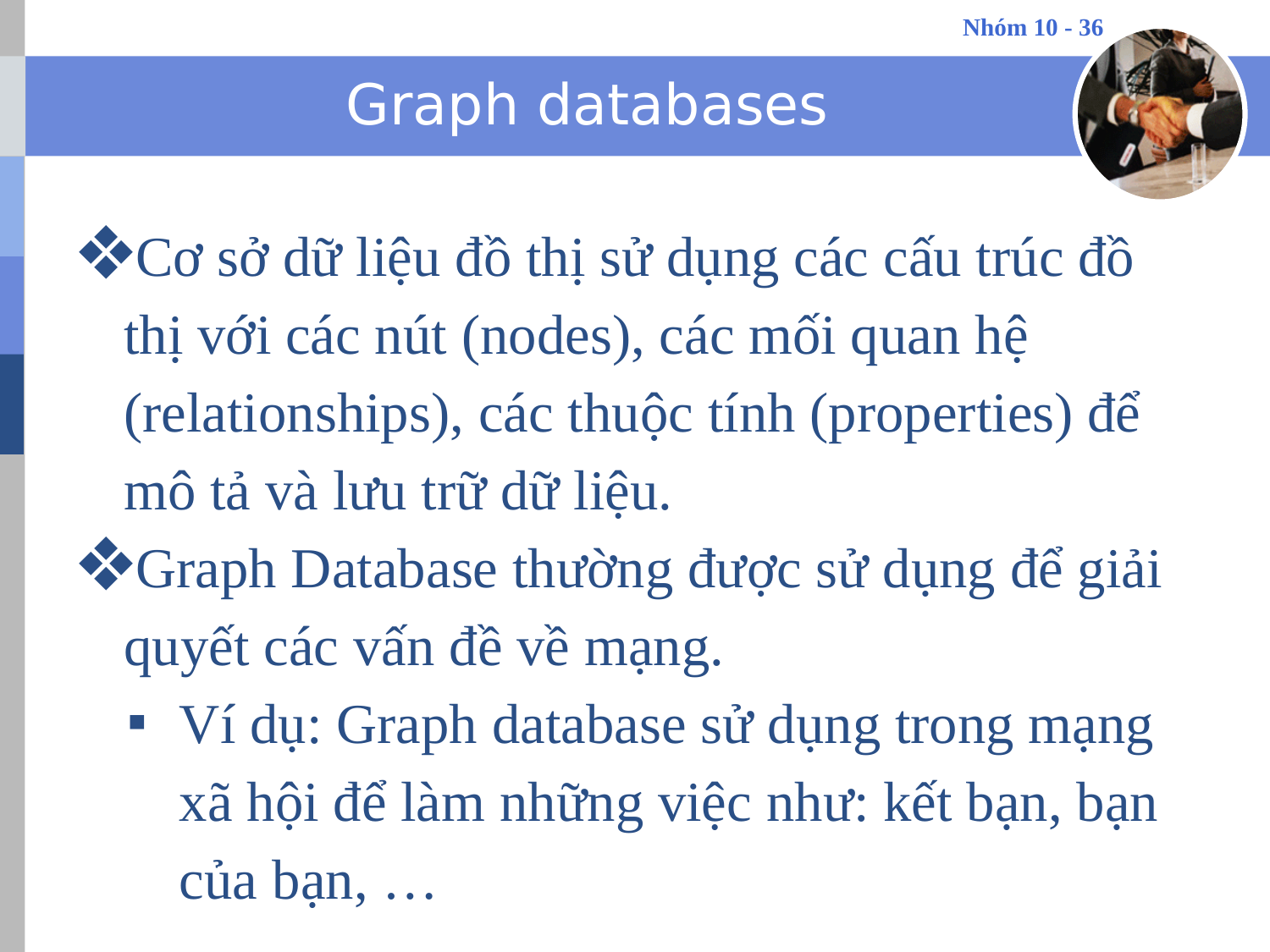

# Graph databases
Cơ sở dữ liệu đồ thị sử dụng các cấu trúc đồ thị với các nút (nodes), các mối quan hệ (relationships), các thuộc tính (properties) để  mô tả và lưu trữ dữ liệu.
Graph Database thường được sử dụng để giải quyết các vấn đề về mạng.
Ví dụ: Graph database sử dụng trong mạng xã hội để làm những việc như: kết bạn, bạn của bạn, …